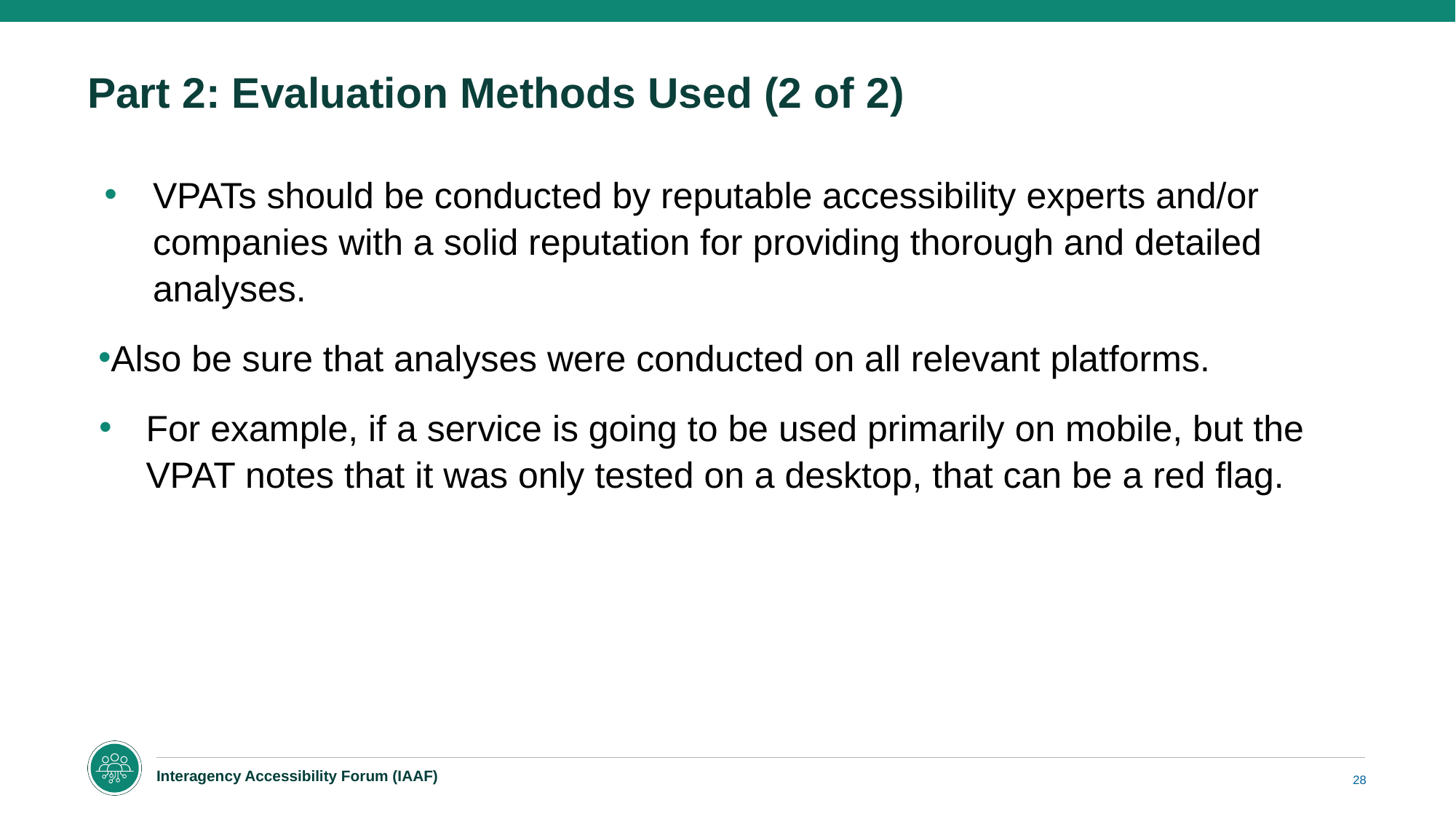

# Part 2: Evaluation Methods Used (2 of 2)
VPATs should be conducted by reputable accessibility experts and/or companies with a solid reputation for providing thorough and detailed analyses.
Also be sure that analyses were conducted on all relevant platforms.
For example, if a service is going to be used primarily on mobile, but the VPAT notes that it was only tested on a desktop, that can be a red flag.
28